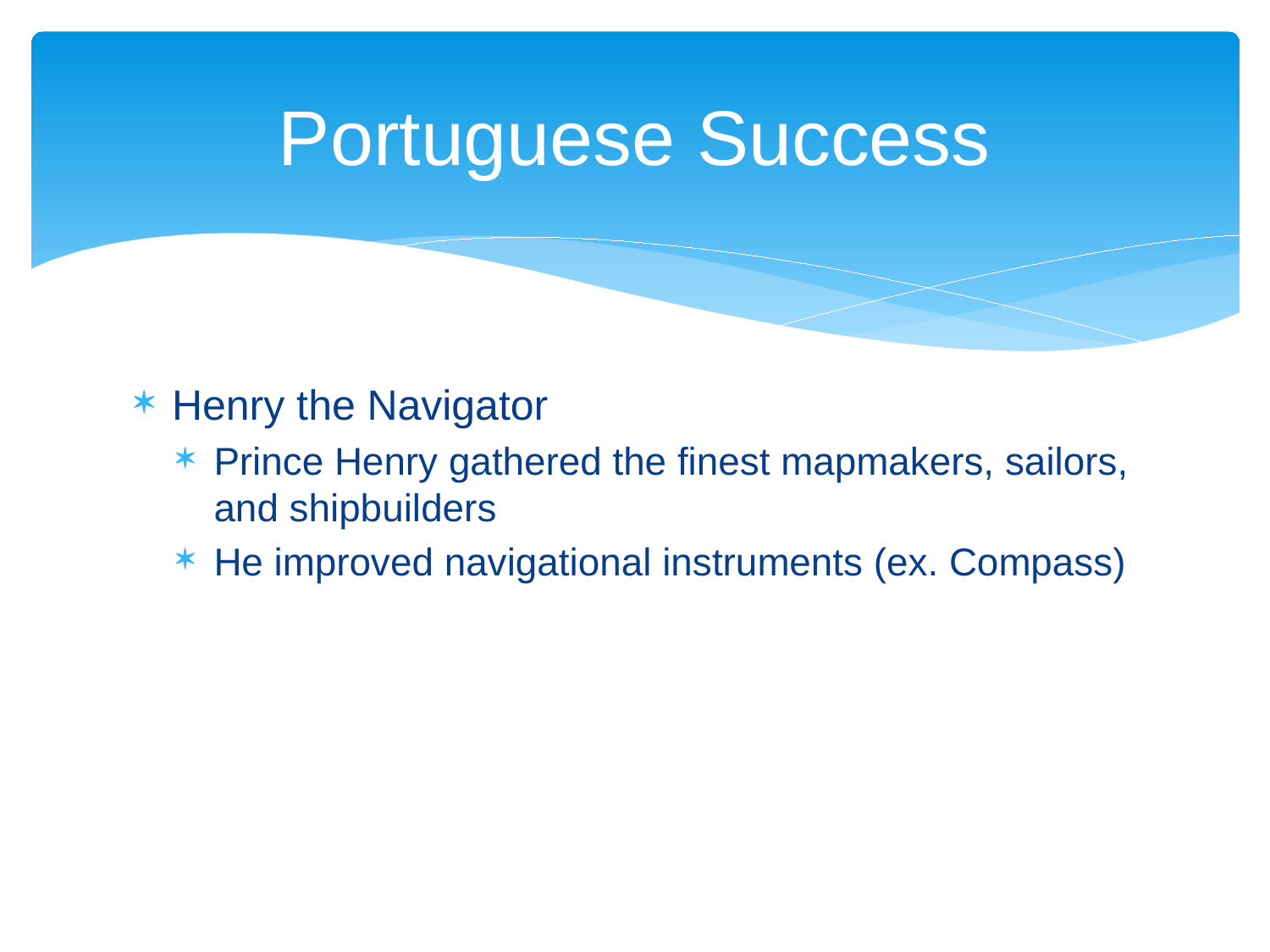

# Portuguese Success
Henry the Navigator
Prince Henry gathered the finest mapmakers, sailors, and shipbuilders
He improved navigational instruments (ex. Compass)